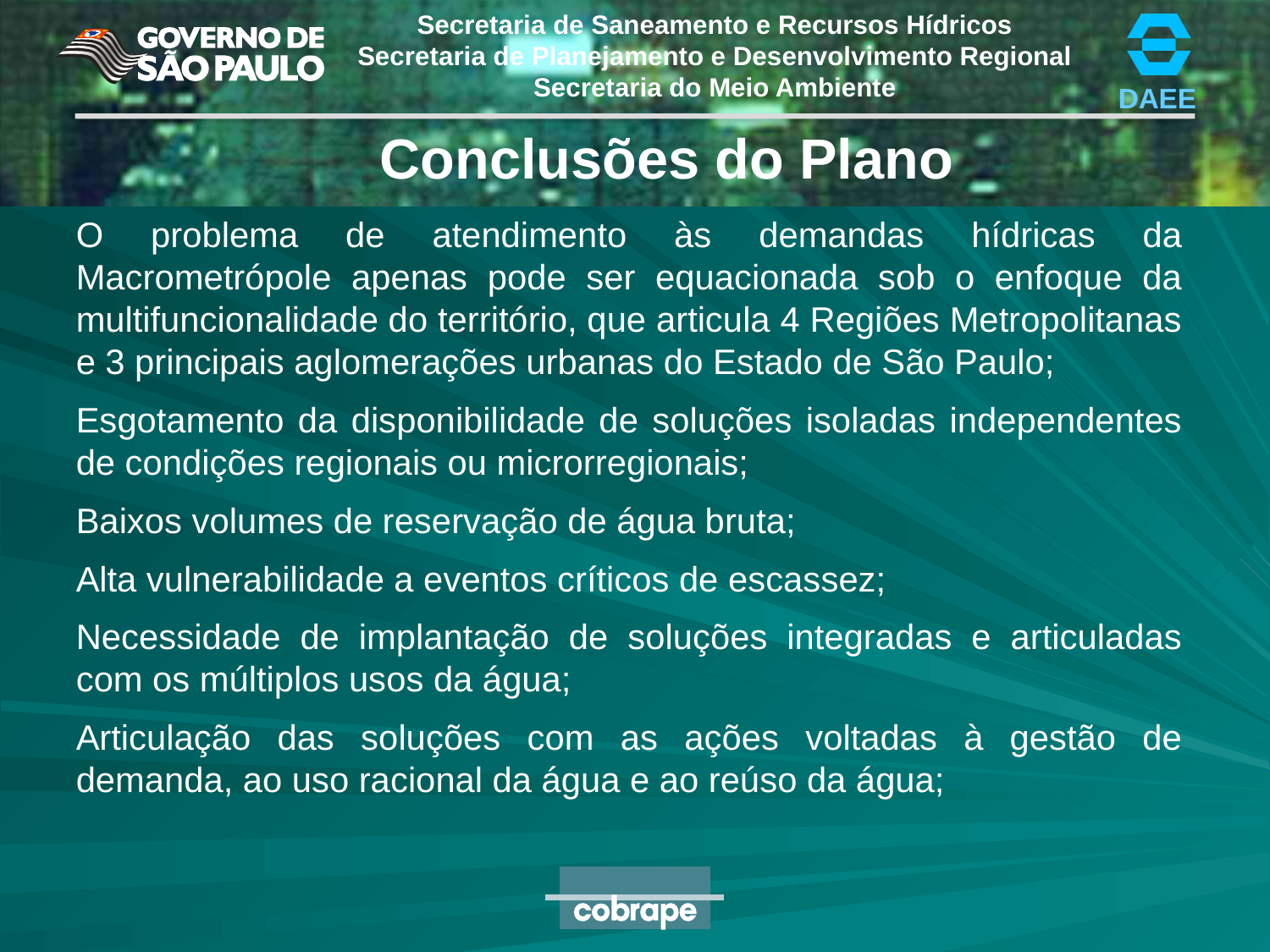

Conclusões do Plano
O problema de atendimento às demandas hídricas da Macrometrópole apenas pode ser equacionada sob o enfoque da multifuncionalidade do território, que articula 4 Regiões Metropolitanas e 3 principais aglomerações urbanas do Estado de São Paulo;
Esgotamento da disponibilidade de soluções isoladas independentes de condições regionais ou microrregionais;
Baixos volumes de reservação de água bruta;
Alta vulnerabilidade a eventos críticos de escassez;
Necessidade de implantação de soluções integradas e articuladas com os múltiplos usos da água;
Articulação das soluções com as ações voltadas à gestão de demanda, ao uso racional da água e ao reúso da água;